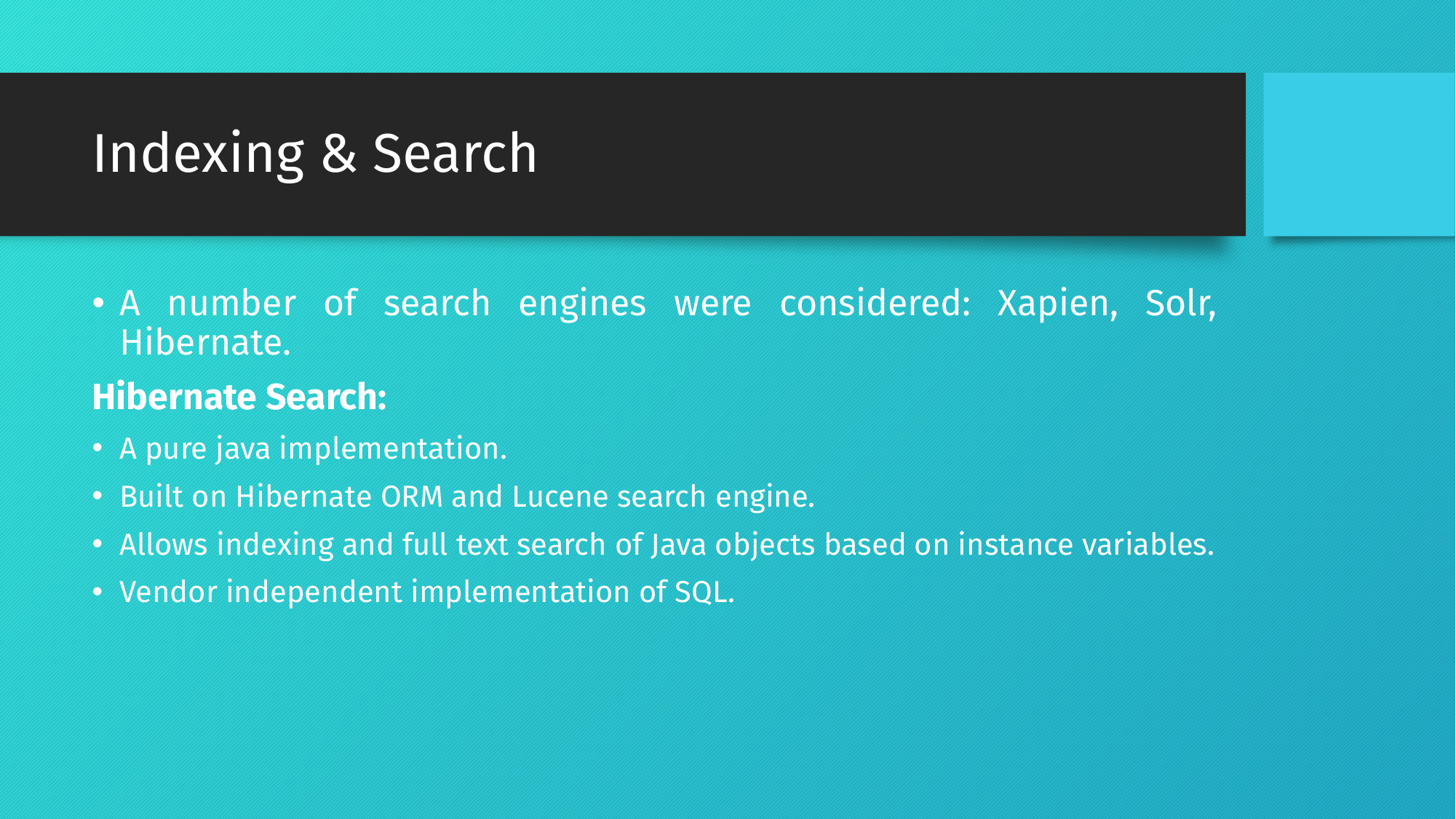

# Indexing & Search
A number of search engines were considered: Xapien, Solr, Hibernate.
Hibernate Search:
A pure java implementation.
Built on Hibernate ORM and Lucene search engine.
Allows indexing and full text search of Java objects based on instance variables.
Vendor independent implementation of SQL.